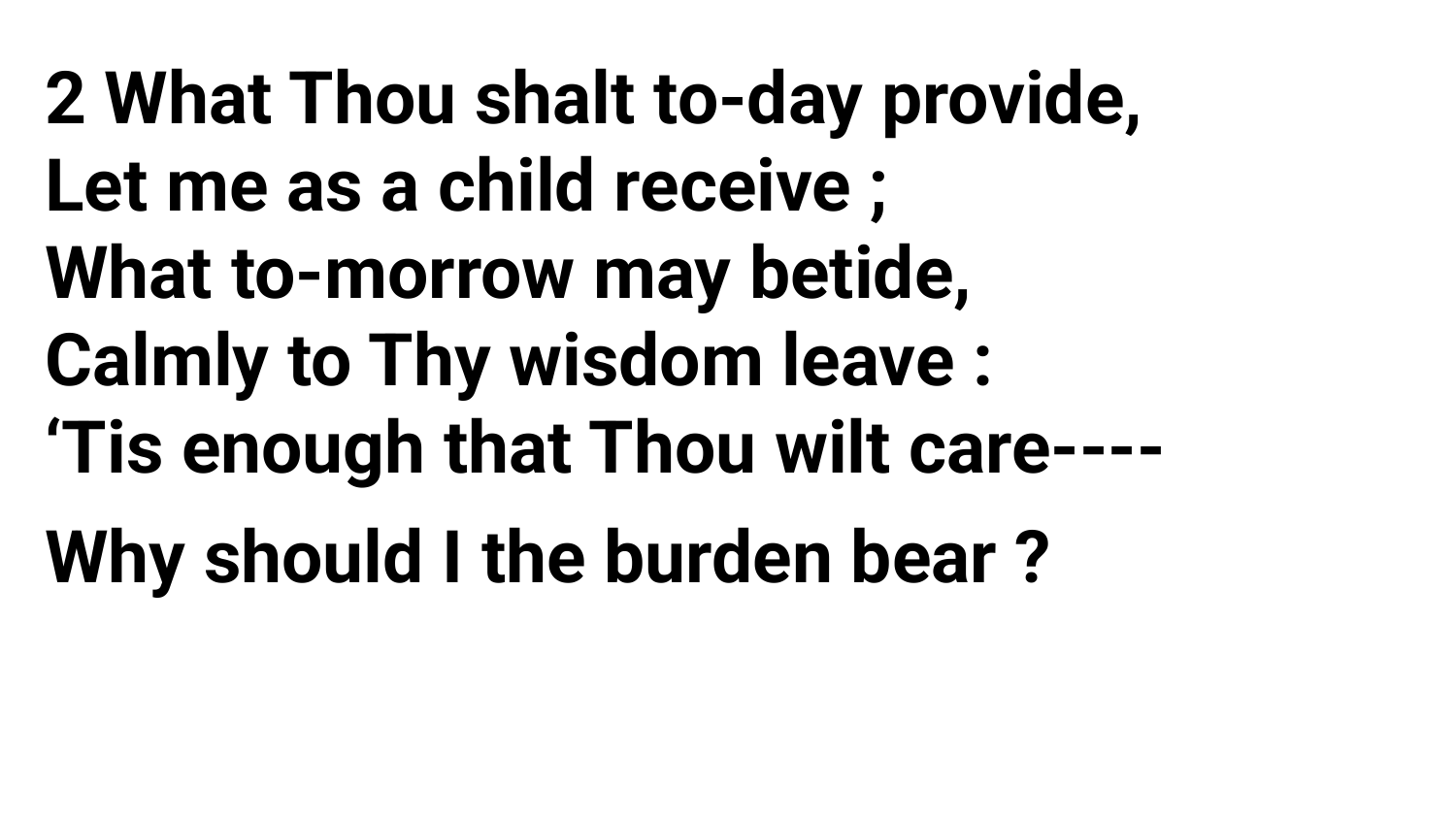

2 What Thou shalt to-day provide,
Let me as a child receive ;
What to-morrow may betide,
Calmly to Thy wisdom leave :
‘Tis enough that Thou wilt care----
Why should I the burden bear ?